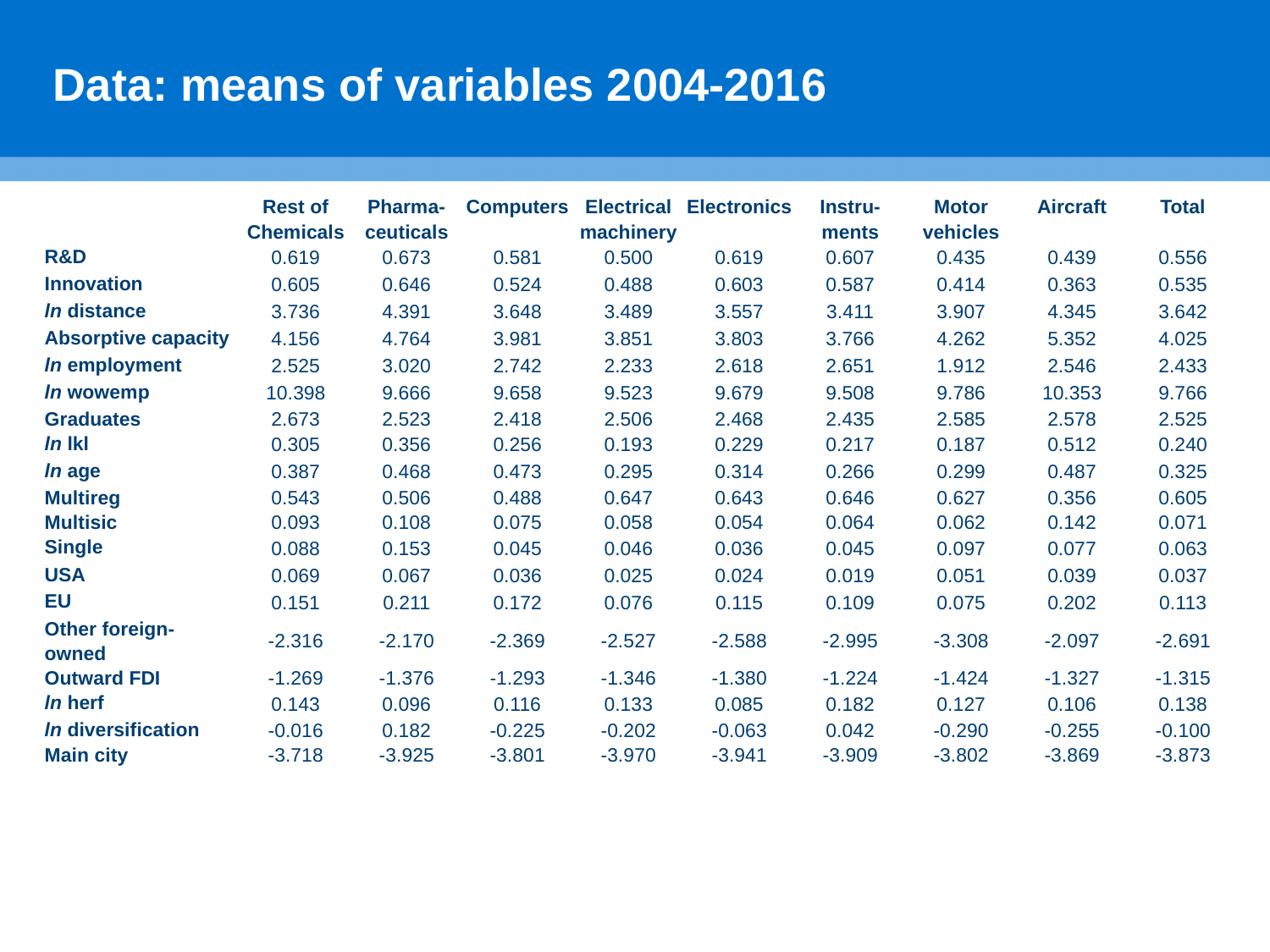

# Data: means of variables 2004-2016
|  | Rest of Chemicals | Pharma-ceuticals | Computers | Electrical machinery | Electronics | Instru-ments | Motor vehicles | Aircraft | Total |
| --- | --- | --- | --- | --- | --- | --- | --- | --- | --- |
| R&D | 0.619 | 0.673 | 0.581 | 0.500 | 0.619 | 0.607 | 0.435 | 0.439 | 0.556 |
| Innovation | 0.605 | 0.646 | 0.524 | 0.488 | 0.603 | 0.587 | 0.414 | 0.363 | 0.535 |
| ln distance | 3.736 | 4.391 | 3.648 | 3.489 | 3.557 | 3.411 | 3.907 | 4.345 | 3.642 |
| Absorptive capacity | 4.156 | 4.764 | 3.981 | 3.851 | 3.803 | 3.766 | 4.262 | 5.352 | 4.025 |
| ln employment | 2.525 | 3.020 | 2.742 | 2.233 | 2.618 | 2.651 | 1.912 | 2.546 | 2.433 |
| ln wowemp | 10.398 | 9.666 | 9.658 | 9.523 | 9.679 | 9.508 | 9.786 | 10.353 | 9.766 |
| Graduates | 2.673 | 2.523 | 2.418 | 2.506 | 2.468 | 2.435 | 2.585 | 2.578 | 2.525 |
| ln lkl | 0.305 | 0.356 | 0.256 | 0.193 | 0.229 | 0.217 | 0.187 | 0.512 | 0.240 |
| ln age | 0.387 | 0.468 | 0.473 | 0.295 | 0.314 | 0.266 | 0.299 | 0.487 | 0.325 |
| Multireg | 0.543 | 0.506 | 0.488 | 0.647 | 0.643 | 0.646 | 0.627 | 0.356 | 0.605 |
| Multisic | 0.093 | 0.108 | 0.075 | 0.058 | 0.054 | 0.064 | 0.062 | 0.142 | 0.071 |
| Single | 0.088 | 0.153 | 0.045 | 0.046 | 0.036 | 0.045 | 0.097 | 0.077 | 0.063 |
| USA | 0.069 | 0.067 | 0.036 | 0.025 | 0.024 | 0.019 | 0.051 | 0.039 | 0.037 |
| EU | 0.151 | 0.211 | 0.172 | 0.076 | 0.115 | 0.109 | 0.075 | 0.202 | 0.113 |
| Other foreign-owned | -2.316 | -2.170 | -2.369 | -2.527 | -2.588 | -2.995 | -3.308 | -2.097 | -2.691 |
| Outward FDI | -1.269 | -1.376 | -1.293 | -1.346 | -1.380 | -1.224 | -1.424 | -1.327 | -1.315 |
| ln herf | 0.143 | 0.096 | 0.116 | 0.133 | 0.085 | 0.182 | 0.127 | 0.106 | 0.138 |
| ln diversification | -0.016 | 0.182 | -0.225 | -0.202 | -0.063 | 0.042 | -0.290 | -0.255 | -0.100 |
| Main city | -3.718 | -3.925 | -3.801 | -3.970 | -3.941 | -3.909 | -3.802 | -3.869 | -3.873 |